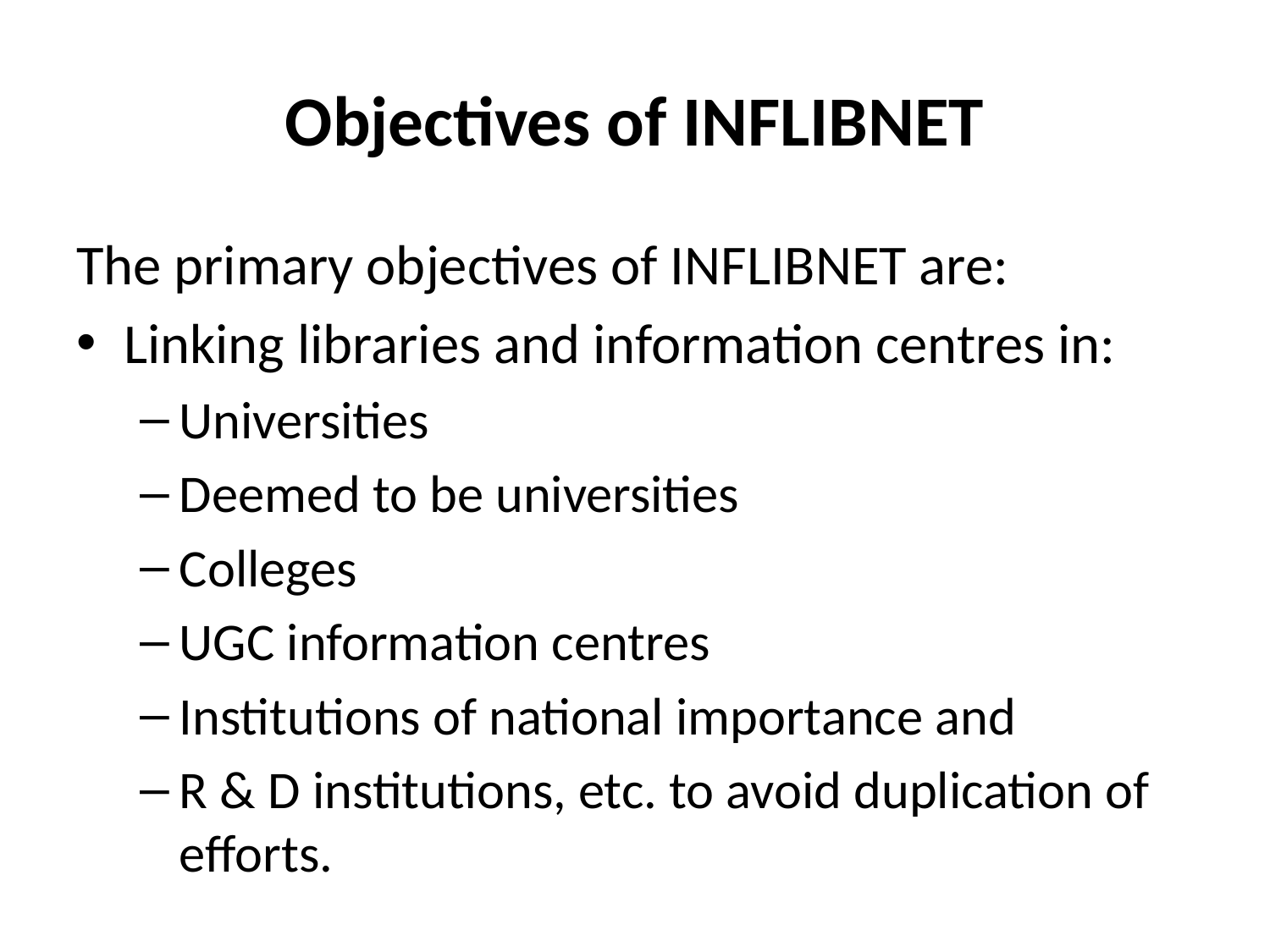

# Objectives of INFLIBNET
The primary objectives of INFLIBNET are:
Linking libraries and information centres in:
Universities
Deemed to be universities
Colleges
UGC information centres
Institutions of national importance and
R & D institutions, etc. to avoid duplication of efforts.